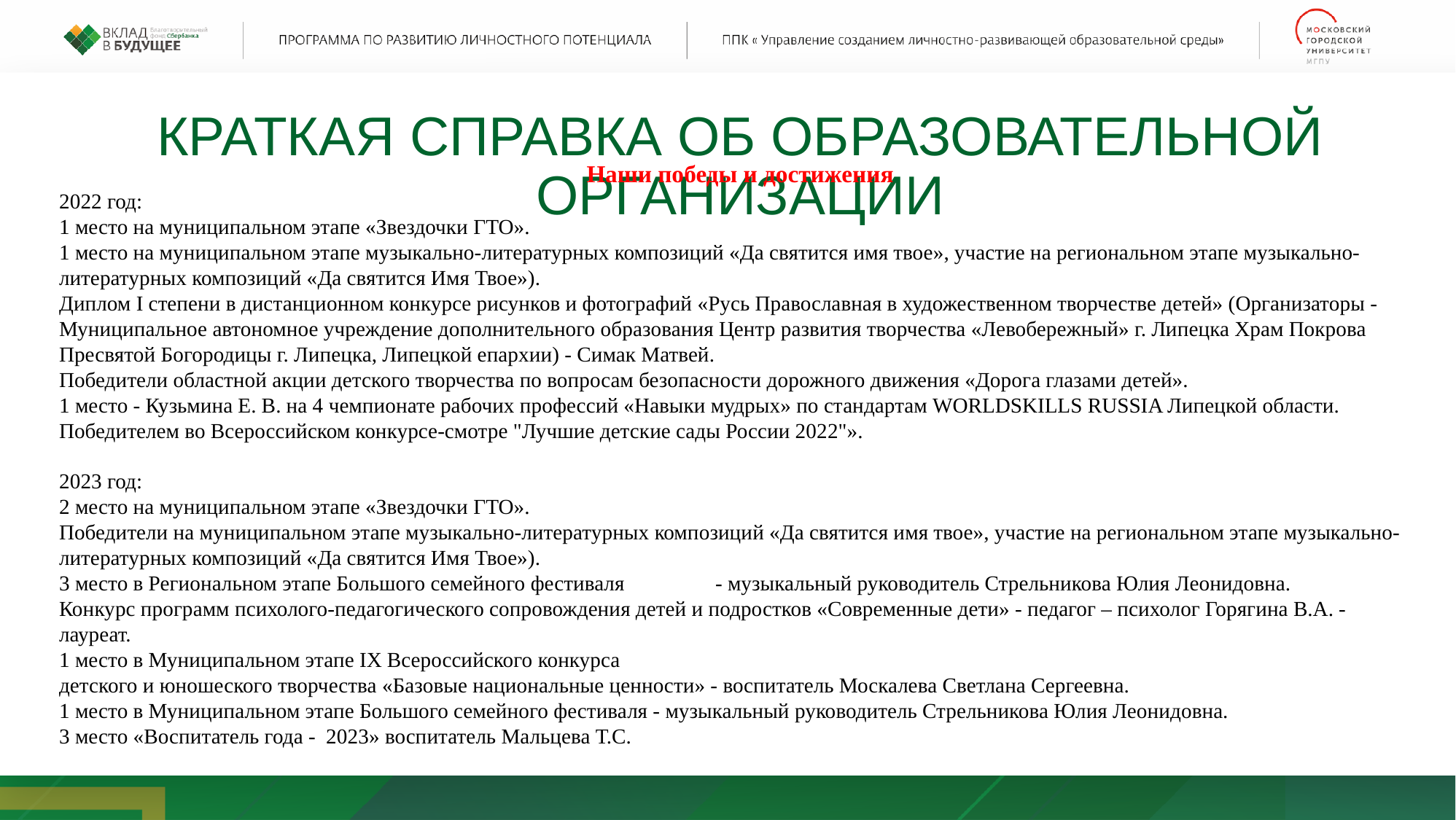

КРАТКАЯ СПРАВКА ОБ Образовательной Организации
Наши победы и достижения
2022 год:
1 место на муниципальном этапе «Звездочки ГТО».
1 место на муниципальном этапе музыкально-литературных композиций «Да святится имя твое», участие на региональном этапе музыкально-литературных композиций «Да святится Имя Твое»).
Диплом I степени в дистанционном конкурсе рисунков и фотографий «Русь Православная в художественном творчестве детей» (Организаторы - Муниципальное автономное учреждение дополнительного образования Центр развития творчества «Левобережный» г. Липецка Храм Покрова Пресвятой Богородицы г. Липецка, Липецкой епархии) - Симак Матвей.
Победители областной акции детского творчества по вопросам безопасности дорожного движения «Дорога глазами детей».
1 место - Кузьмина Е. В. на 4 чемпионате рабочих профессий «Навыки мудрых» по стандартам WORLDSKILLS RUSSIA Липецкой области.
Победителем во Всероссийском конкурсе-смотре "Лучшие детские сады России 2022"».

2023 год:
2 место на муниципальном этапе «Звездочки ГТО».
Победители на муниципальном этапе музыкально-литературных композиций «Да святится имя твое», участие на региональном этапе музыкально-литературных композиций «Да святится Имя Твое»).
3 место в Региональном этапе Большого семейного фестиваля	- музыкальный руководитель Стрельникова Юлия Леонидовна.
Конкурс программ психолого-педагогического сопровождения детей и подростков «Современные дети» - педагог – психолог Горягина В.А. - лауреат.
1 место в Муниципальном этапе IX Всероссийского конкурса
детского и юношеского творчества «Базовые национальные ценности» - воспитатель Москалева Светлана Сергеевна.
1 место в Муниципальном этапе Большого семейного фестиваля - музыкальный руководитель Стрельникова Юлия Леонидовна.
3 место «Воспитатель года -  2023» воспитатель Мальцева Т.С.